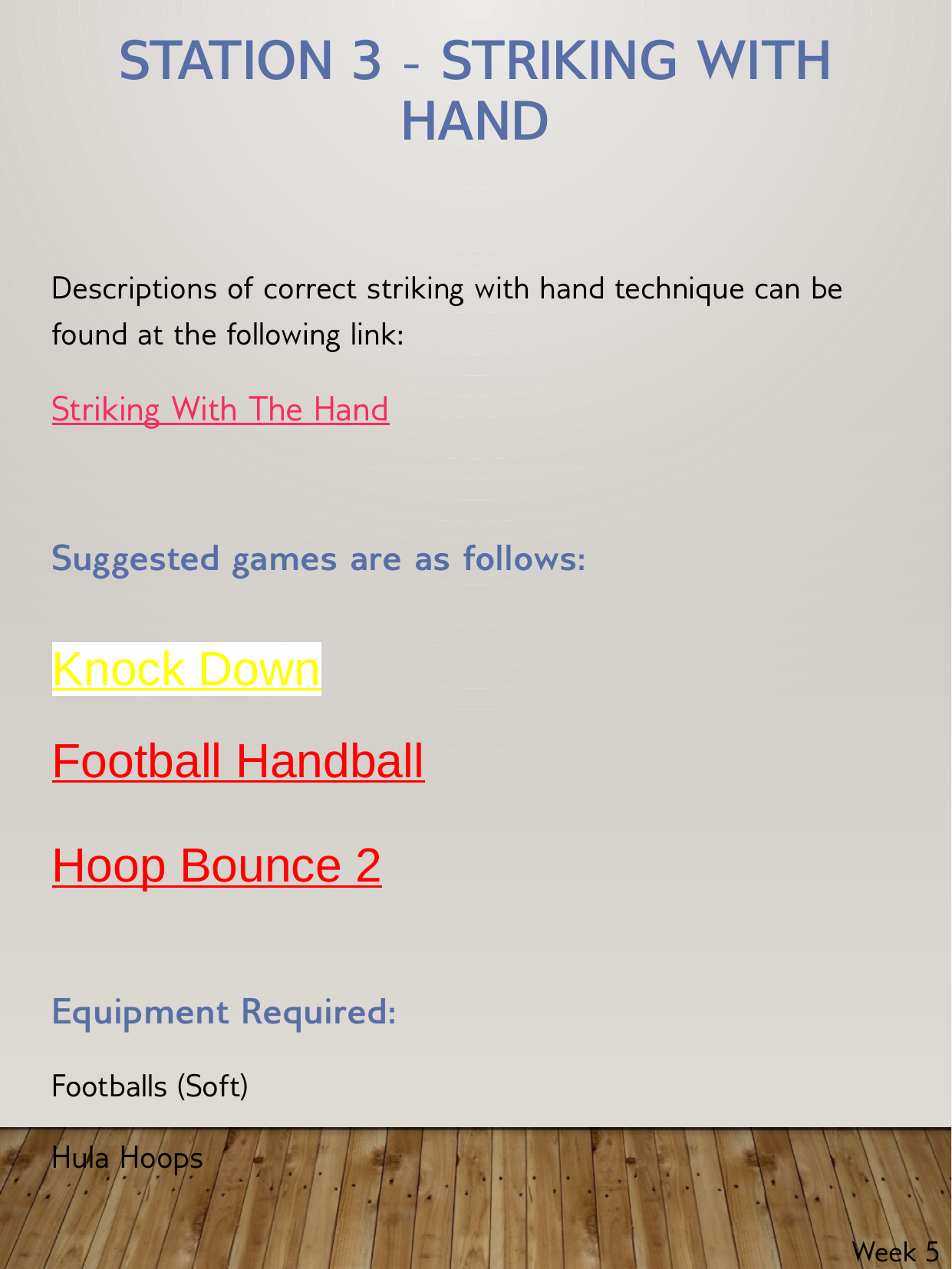

# Station 3 - Striking with Hand
Descriptions of correct striking with hand technique can be found at the following link:
Striking With The Hand

Suggested games are as follows:
Knock Down
Football Handball
Hoop Bounce 2

Equipment Required:
Footballs (Soft)
Hula Hoops

Week 5